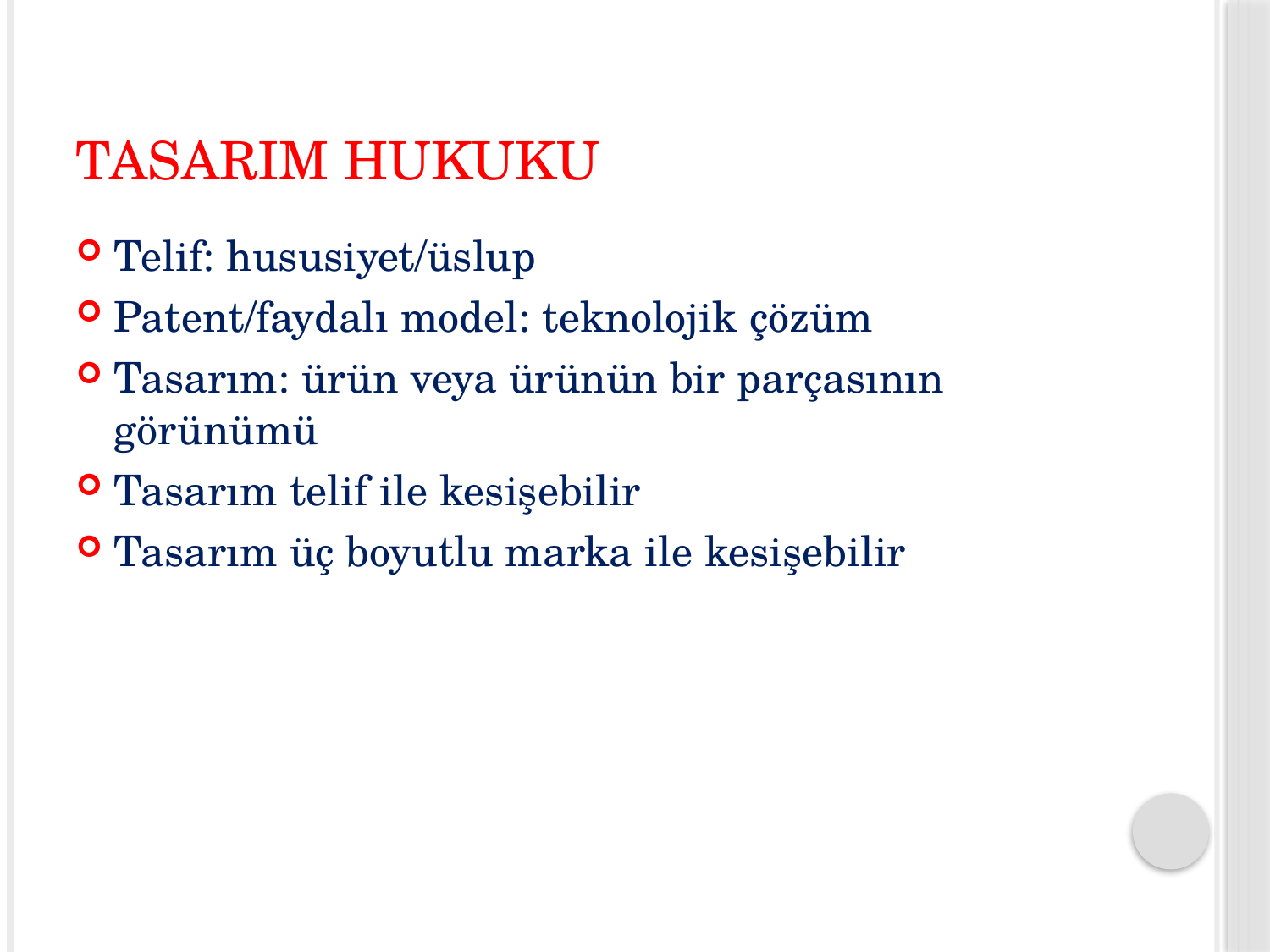

# Tasarım Hukuku
Telif: hususiyet/üslup
Patent/faydalı model: teknolojik çözüm
Tasarım: ürün veya ürünün bir parçasının görünümü
Tasarım telif ile kesişebilir
Tasarım üç boyutlu marka ile kesişebilir